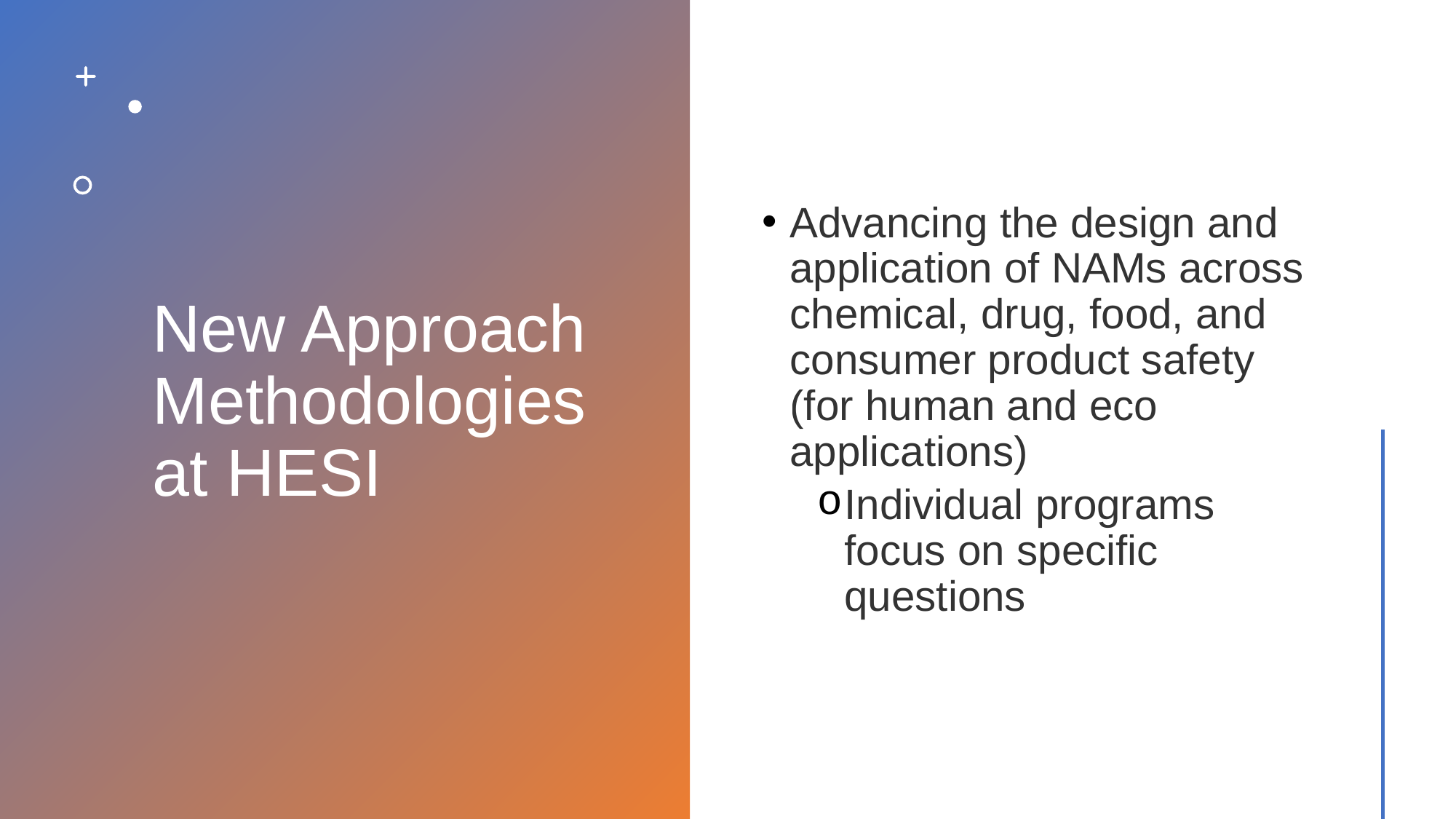

# New Approach Methodologies at HESI
Advancing the design and application of NAMs across chemical, drug, food, and consumer product safety (for human and eco applications)
Individual programs focus on specific questions